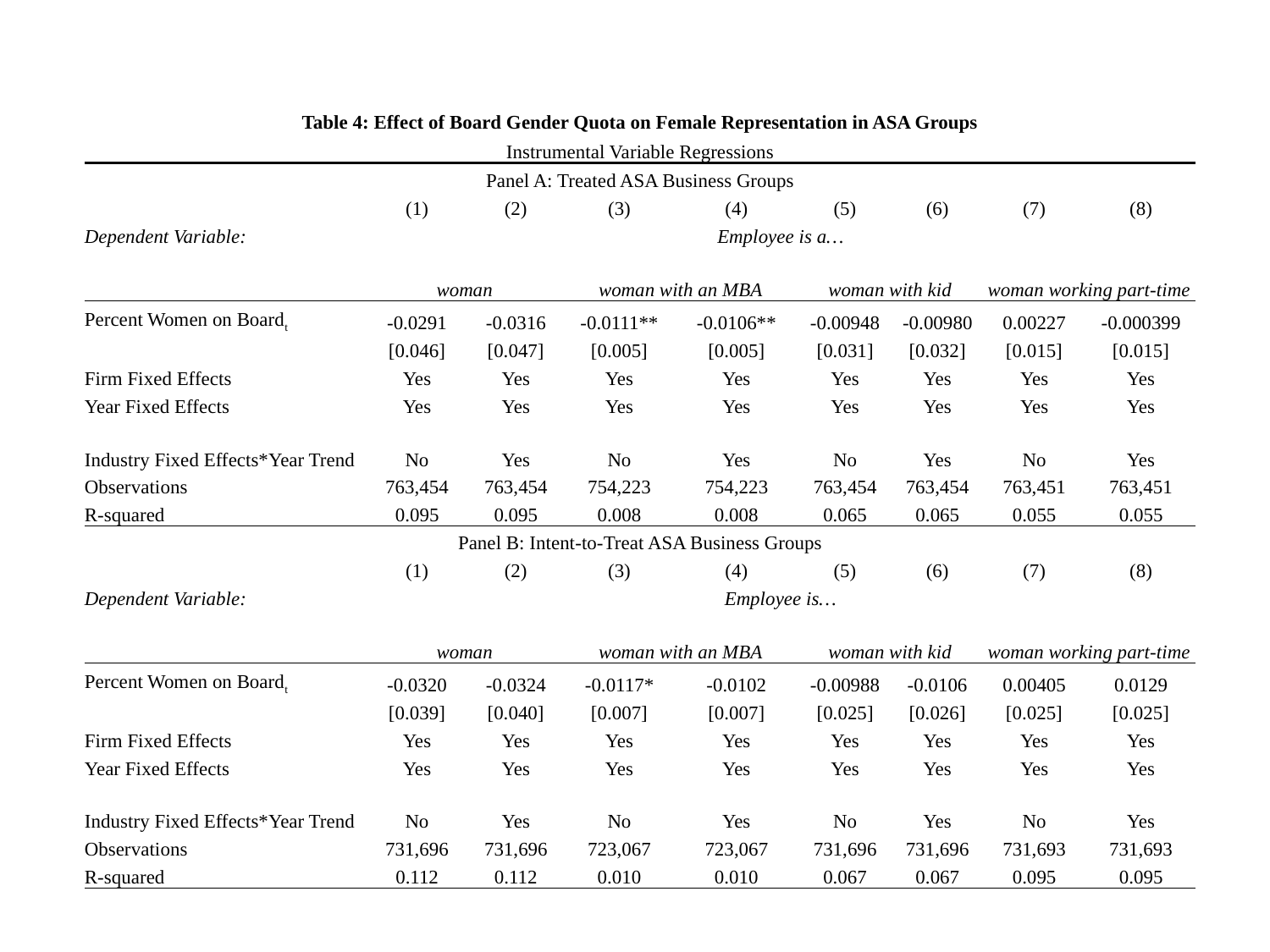

#
| Table 4: Effect of Board Gender Quota on Female Representation in ASA Groups |  |  |  |  |  |  |  |  |
| --- | --- | --- | --- | --- | --- | --- | --- | --- |
| Instrumental Variable Regressions |  |  |  |  |  |  |  |  |
| Panel A: Treated ASA Business Groups |  |  |  |  |  |  |  |  |
|  | (1) | (2) | (3) | (4) | (5) | (6) | (7) | (8) |
| Dependent Variable: | Employee is a… |  |  |  |  |  |  |  |
|  | woman |  | woman with an MBA |  | woman with kid |  | woman working part-time |  |
| Percent Women on Boardt | -0.0291 | -0.0316 | -0.0111\*\* | -0.0106\*\* | -0.00948 | -0.00980 | 0.00227 | -0.000399 |
|  | [0.046] | [0.047] | [0.005] | [0.005] | [0.031] | [0.032] | [0.015] | [0.015] |
| Firm Fixed Effects | Yes | Yes | Yes | Yes | Yes | Yes | Yes | Yes |
| Year Fixed Effects | Yes | Yes | Yes | Yes | Yes | Yes | Yes | Yes |
| Industry Fixed Effects\*Year Trend | No | Yes | No | Yes | No | Yes | No | Yes |
| Observations | 763,454 | 763,454 | 754,223 | 754,223 | 763,454 | 763,454 | 763,451 | 763,451 |
| R-squared | 0.095 | 0.095 | 0.008 | 0.008 | 0.065 | 0.065 | 0.055 | 0.055 |
| Panel B: Intent-to-Treat ASA Business Groups |  |  |  |  |  |  |  |  |
|  | (1) | (2) | (3) | (4) | (5) | (6) | (7) | (8) |
| Dependent Variable: | Employee is… |  |  |  |  |  |  |  |
|  | woman |  | woman with an MBA |  | woman with kid |  | woman working part-time |  |
| Percent Women on Boardt | -0.0320 | -0.0324 | -0.0117\* | -0.0102 | -0.00988 | -0.0106 | 0.00405 | 0.0129 |
|  | [0.039] | [0.040] | [0.007] | [0.007] | [0.025] | [0.026] | [0.025] | [0.025] |
| Firm Fixed Effects | Yes | Yes | Yes | Yes | Yes | Yes | Yes | Yes |
| Year Fixed Effects | Yes | Yes | Yes | Yes | Yes | Yes | Yes | Yes |
| Industry Fixed Effects\*Year Trend | No | Yes | No | Yes | No | Yes | No | Yes |
| Observations | 731,696 | 731,696 | 723,067 | 723,067 | 731,696 | 731,696 | 731,693 | 731,693 |
| R-squared | 0.112 | 0.112 | 0.010 | 0.010 | 0.067 | 0.067 | 0.095 | 0.095 |